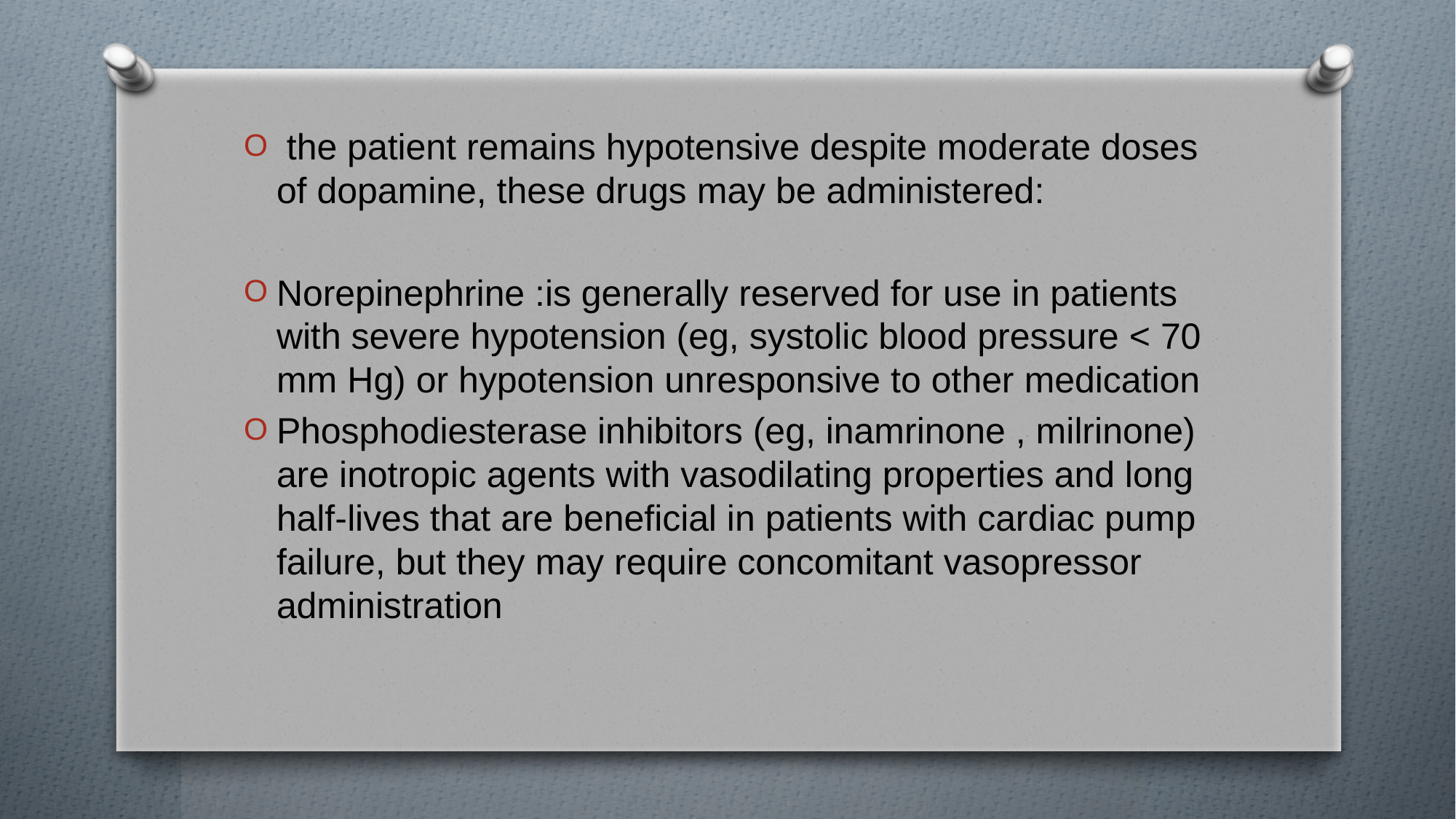

#
 the patient remains hypotensive despite moderate doses of dopamine, these drugs may be administered:

Norepinephrine :is generally reserved for use in patients with severe hypotension (eg, systolic blood pressure < 70 mm Hg) or hypotension unresponsive to other medication
Phosphodiesterase inhibitors (eg, inamrinone , milrinone) are inotropic agents with vasodilating properties and long half-lives that are beneficial in patients with cardiac pump failure, but they may require concomitant vasopressor administration